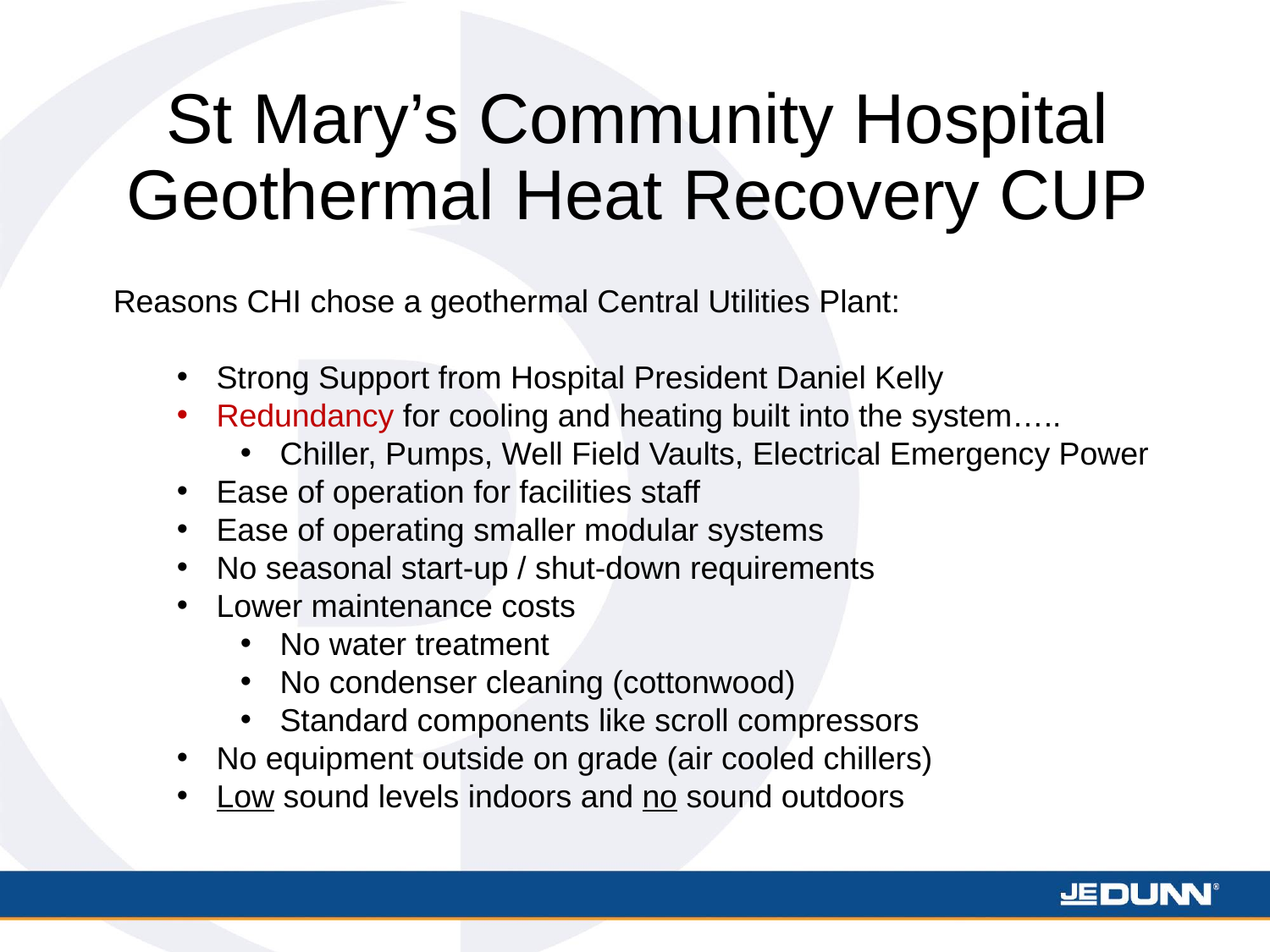

# St Mary’s Community Hospital Geothermal Heat Recovery CUP
Reasons CHI chose a geothermal Central Utilities Plant:

Strong Support from Hospital President Daniel Kelly
Redundancy for cooling and heating built into the system…..
Chiller, Pumps, Well Field Vaults, Electrical Emergency Power
Ease of operation for facilities staff
Ease of operating smaller modular systems
No seasonal start-up / shut-down requirements
Lower maintenance costs
No water treatment
No condenser cleaning (cottonwood)
Standard components like scroll compressors
No equipment outside on grade (air cooled chillers)
Low sound levels indoors and no sound outdoors